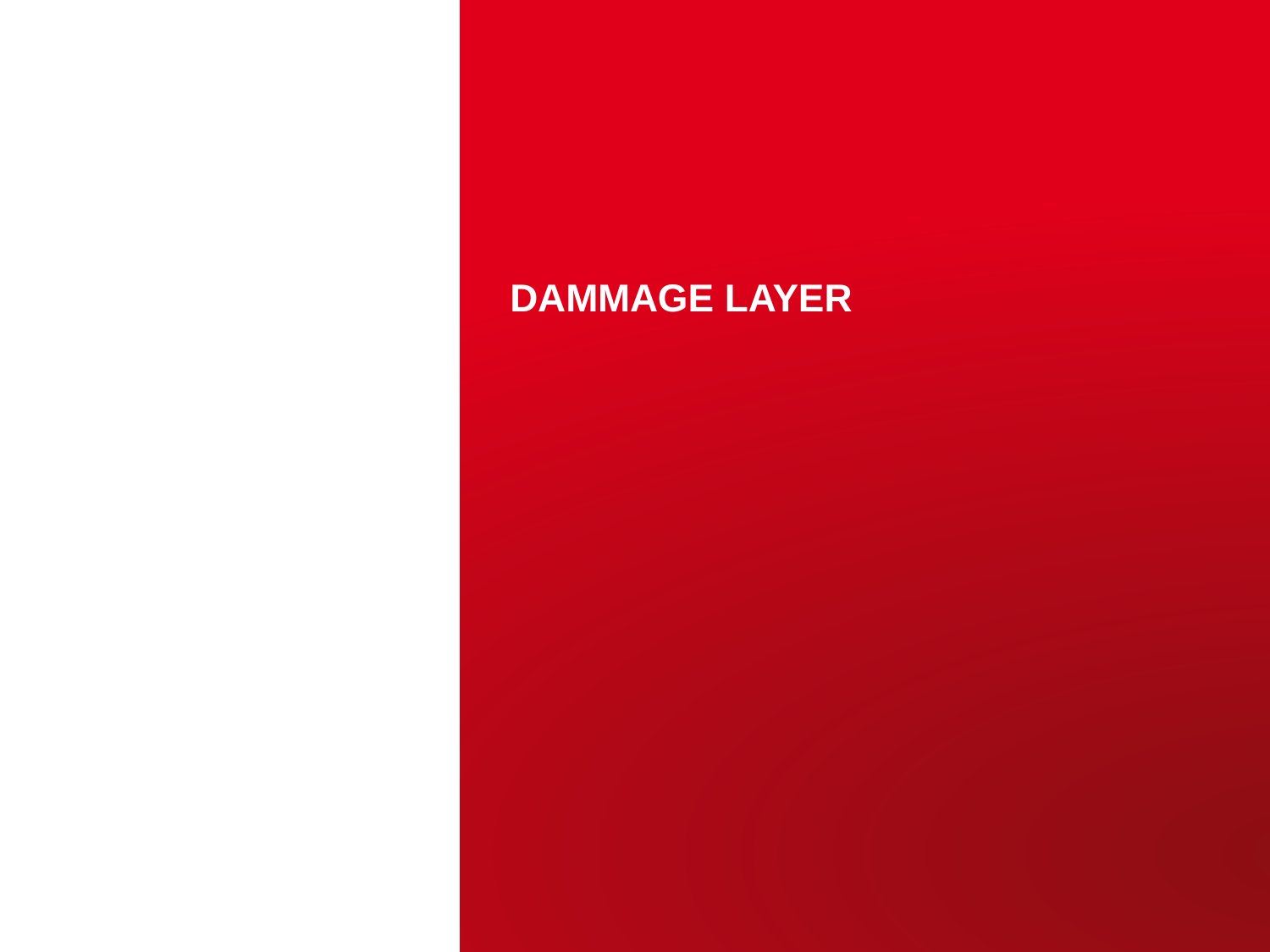

# Dammage layer
C.Z. Antoine    Réunion d'information ILC
|  PAGE 32